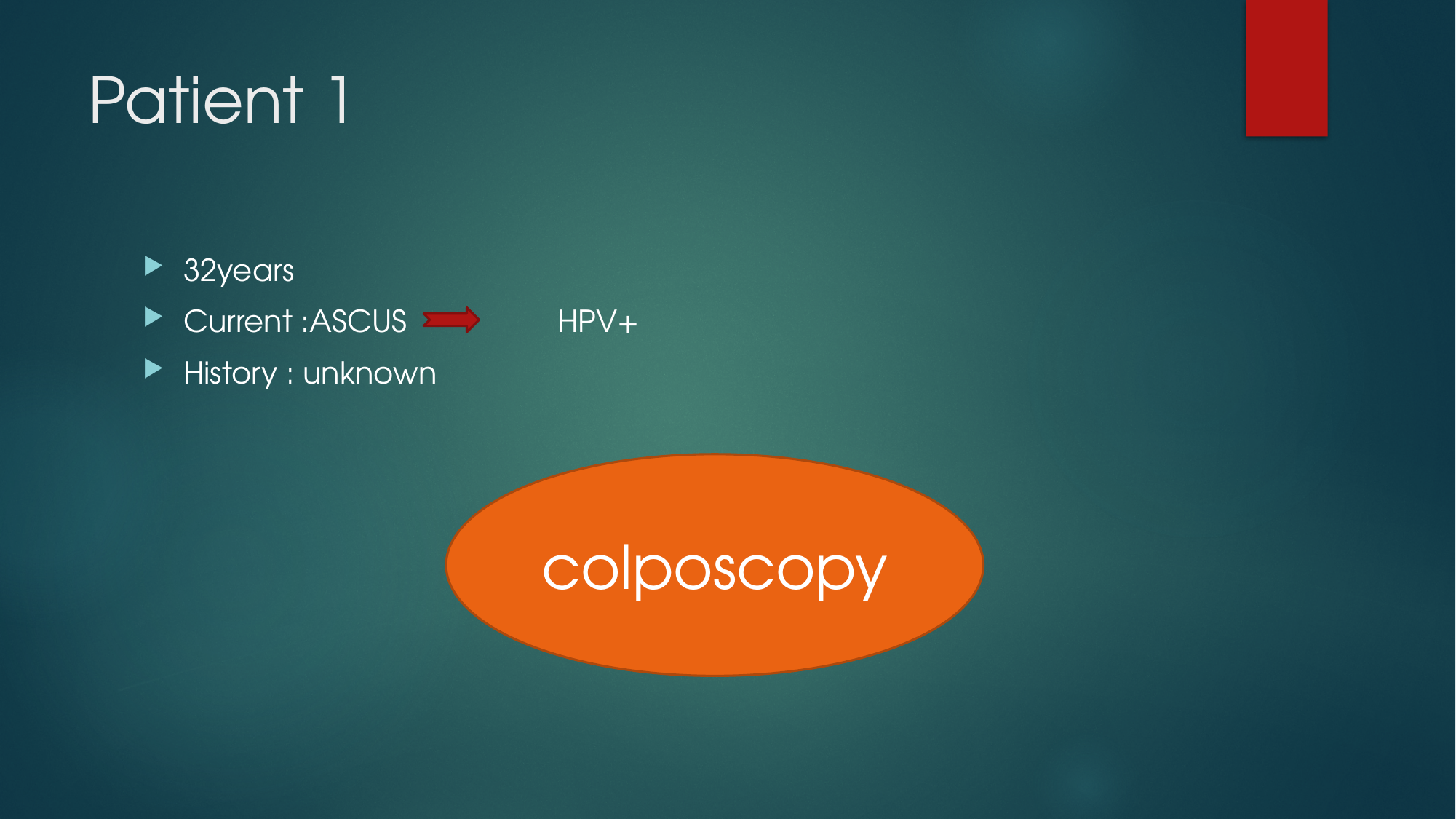

# Patient 1
32years
Current :ASCUS                  HPV+
History : unknown

colposcopy